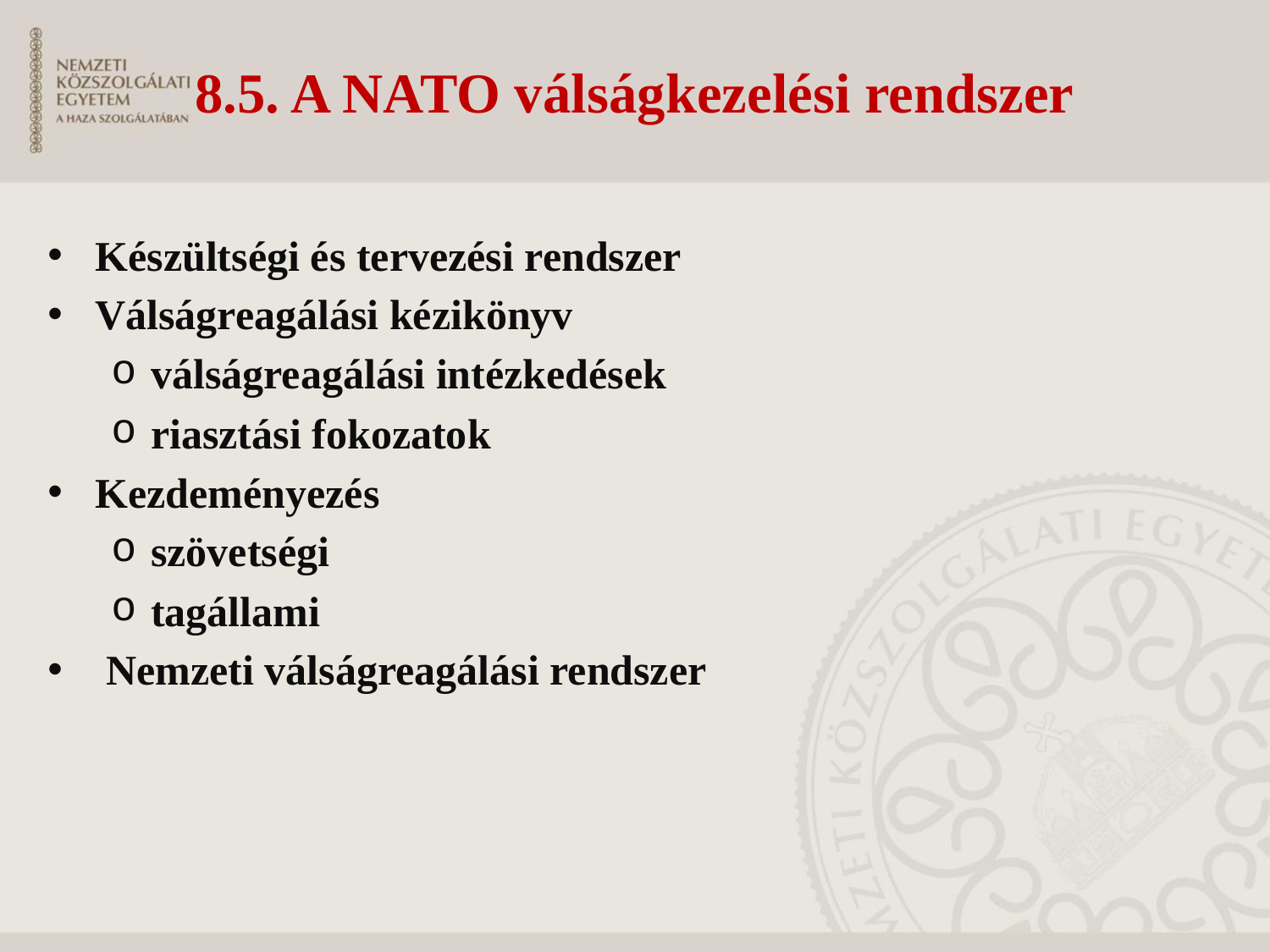

# 8.5. A NATO válságkezelési rendszer
Készültségi és tervezési rendszer
Válságreagálási kézikönyv
válságreagálási intézkedések
riasztási fokozatok
Kezdeményezés
szövetségi
tagállami
 Nemzeti válságreagálási rendszer